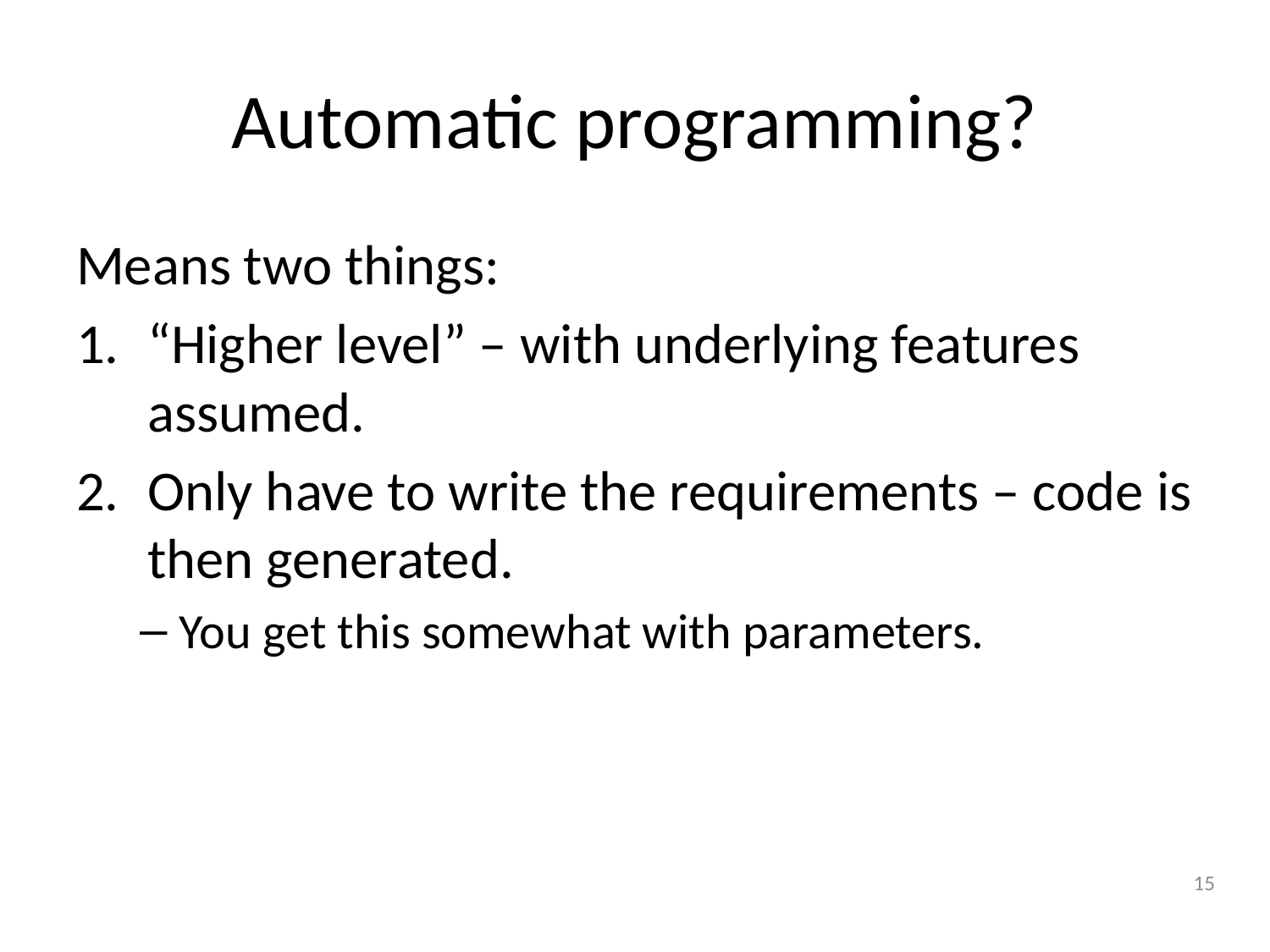

# Automatic programming?
Means two things:
“Higher level” – with underlying features assumed.
Only have to write the requirements – code is then generated.
You get this somewhat with parameters.